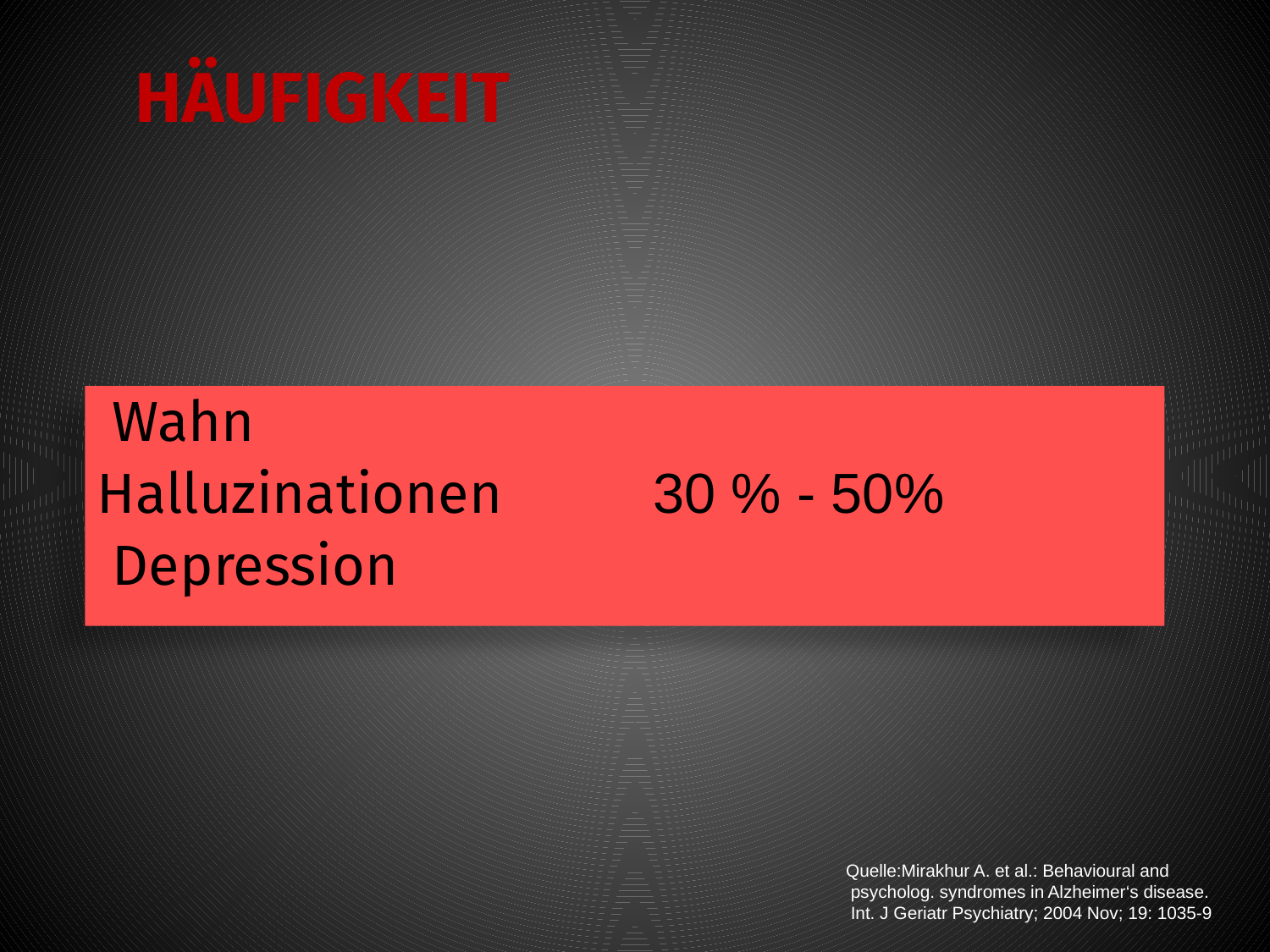

# Häufigkeit
 Wahn
Halluzinationen 		30 % - 50%
 Depression

Quelle:Mirakhur A. et al.: Behavioural and
 psycholog. syndromes in Alzheimer‘s disease.
 Int. J Geriatr Psychiatry; 2004 Nov; 19: 1035-9